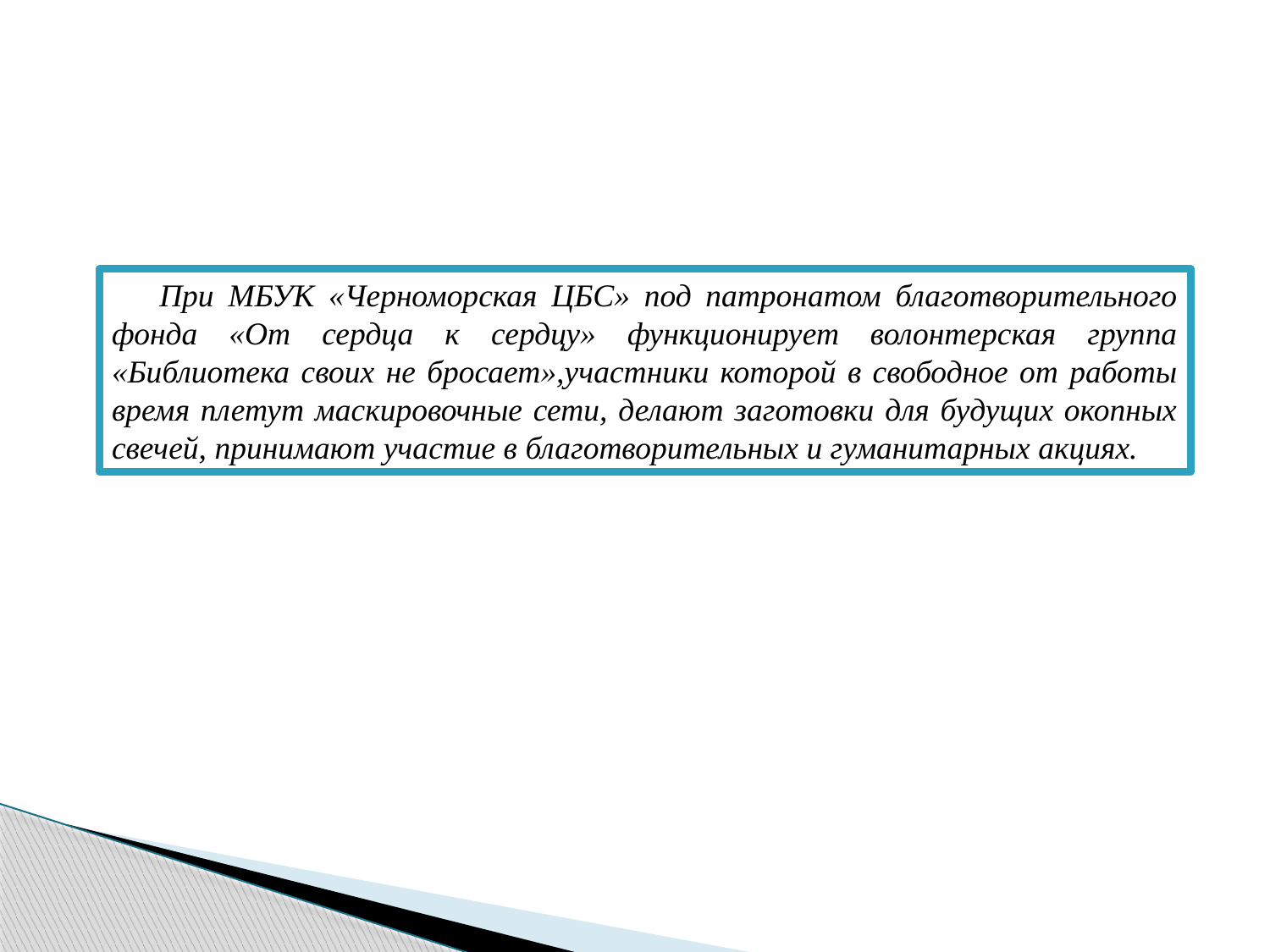

При МБУК «Черноморская ЦБС» под патронатом благотворительного фонда «От сердца к сердцу» функционирует волонтерская группа «Библиотека своих не бросает»,участники которой в свободное от работы время плетут маскировочные сети, делают заготовки для будущих окопных свечей, принимают участие в благотворительных и гуманитарных акциях.